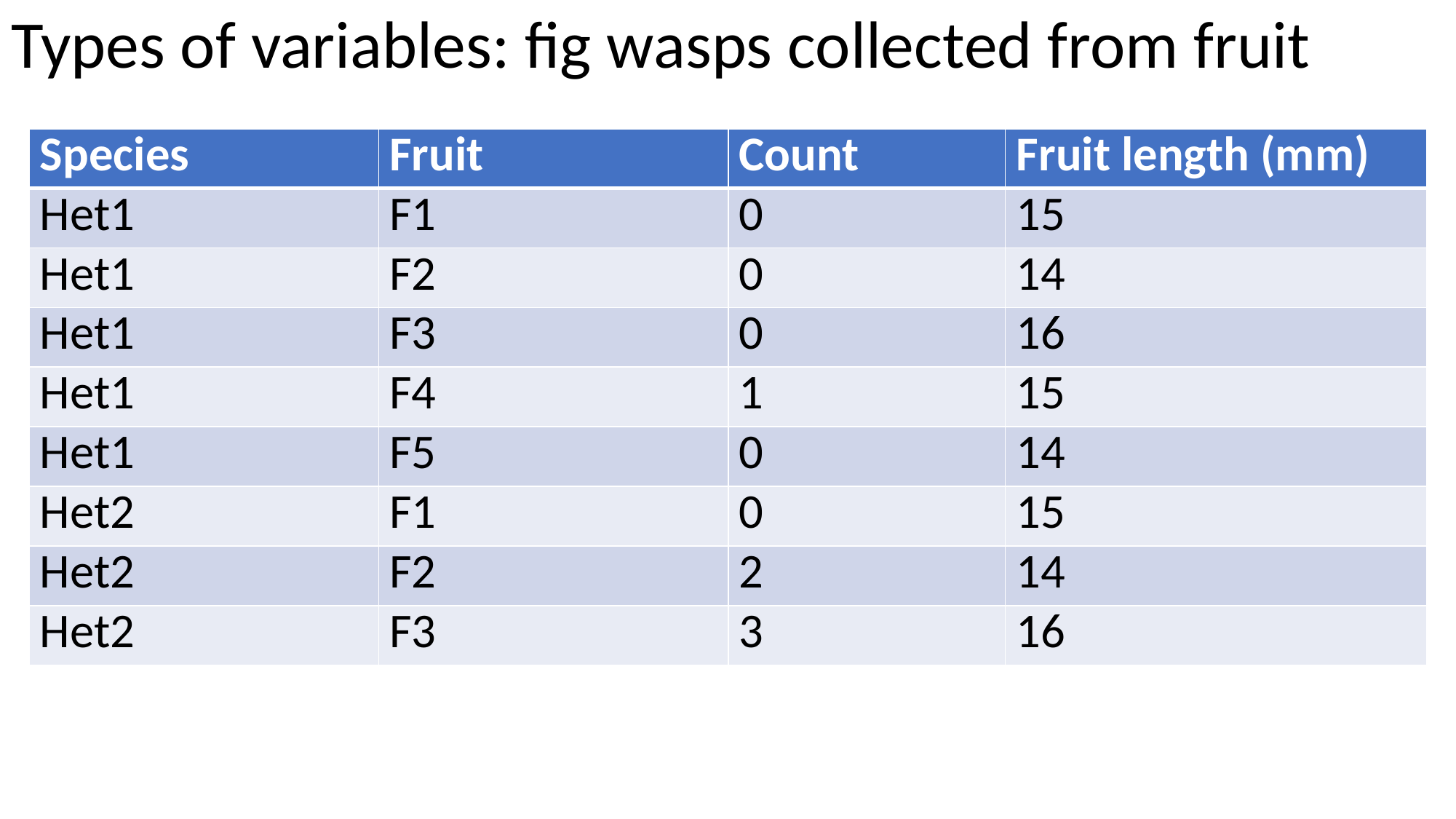

# Types of variables: fig wasps collected from fruit
| Species | Fruit | Count | Fruit length (mm) |
| --- | --- | --- | --- |
| Het1 | F1 | 0 | 15 |
| Het1 | F2 | 0 | 14 |
| Het1 | F3 | 0 | 16 |
| Het1 | F4 | 1 | 15 |
| Het1 | F5 | 0 | 14 |
| Het2 | F1 | 0 | 15 |
| Het2 | F2 | 2 | 14 |
| Het2 | F3 | 3 | 16 |